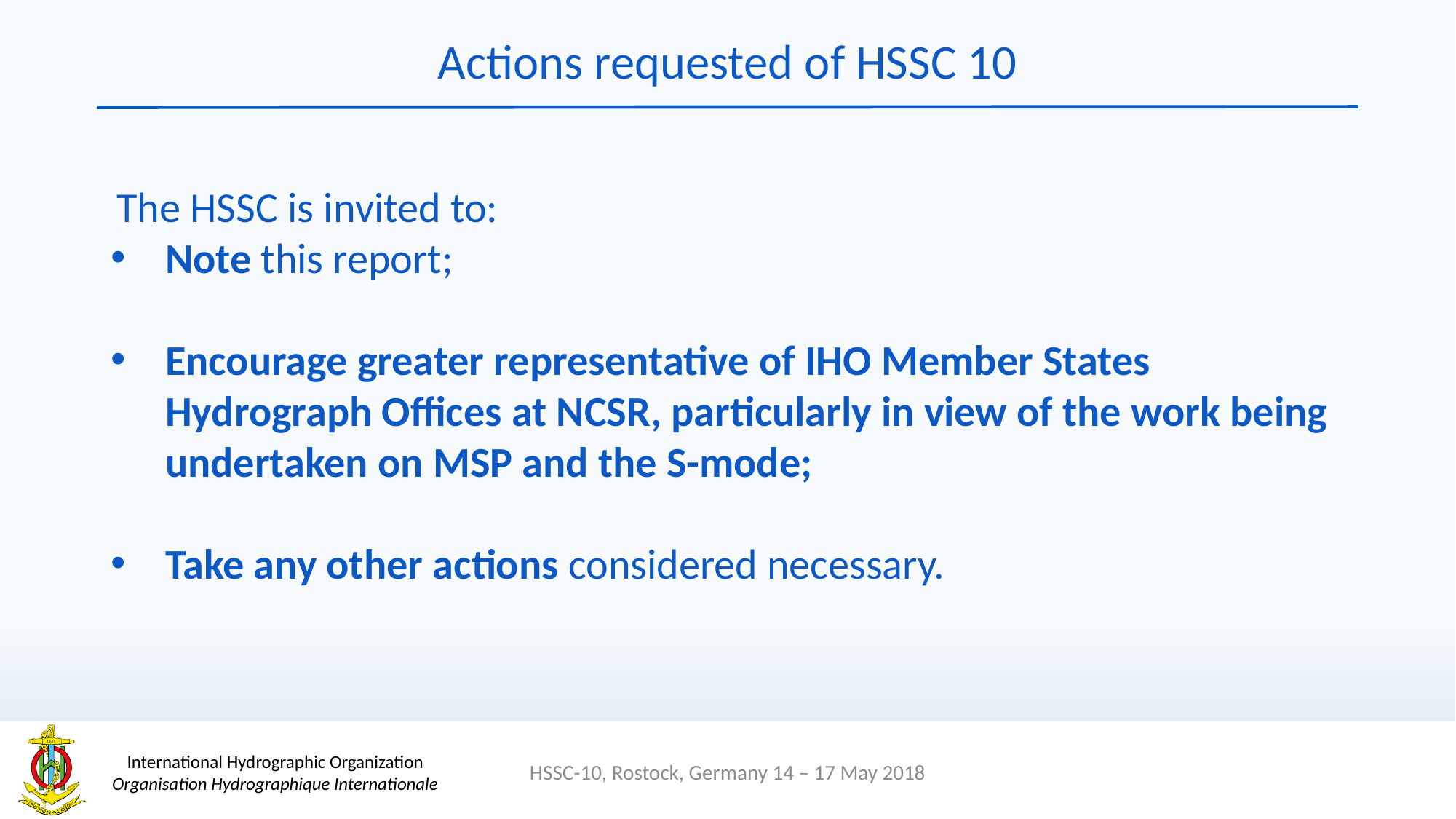

# Actions requested of HSSC 10
 The HSSC is invited to:
Note this report;

Encourage greater representative of IHO Member States Hydrograph Offices at NCSR, particularly in view of the work being undertaken on MSP and the S-mode;

Take any other actions considered necessary.

HSSC-10, Rostock, Germany 14 – 17 May 2018